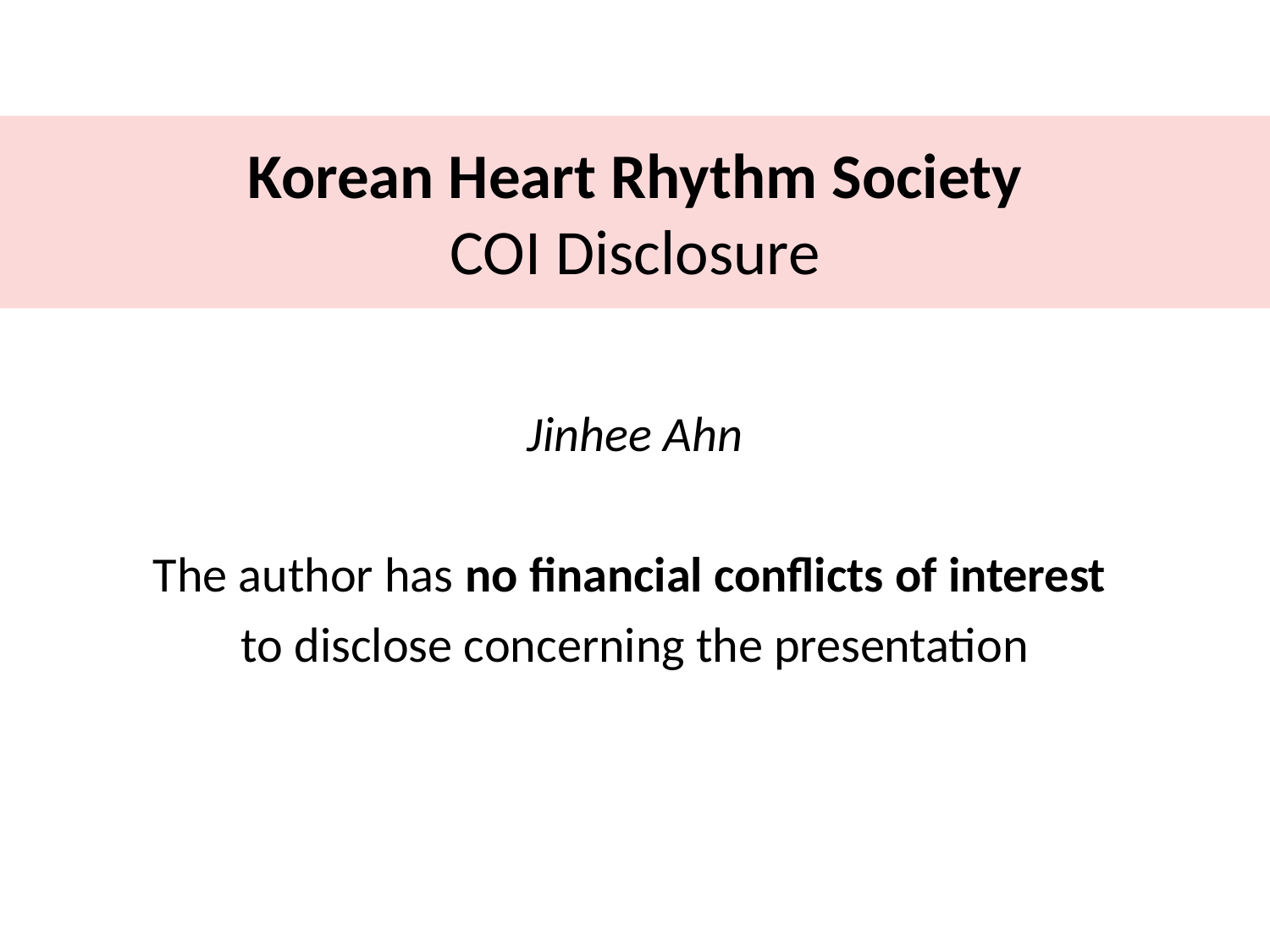

Korean Heart Rhythm Society
COI Disclosure
Jinhee Ahn
The author has no financial conflicts of interest
to disclose concerning the presentation